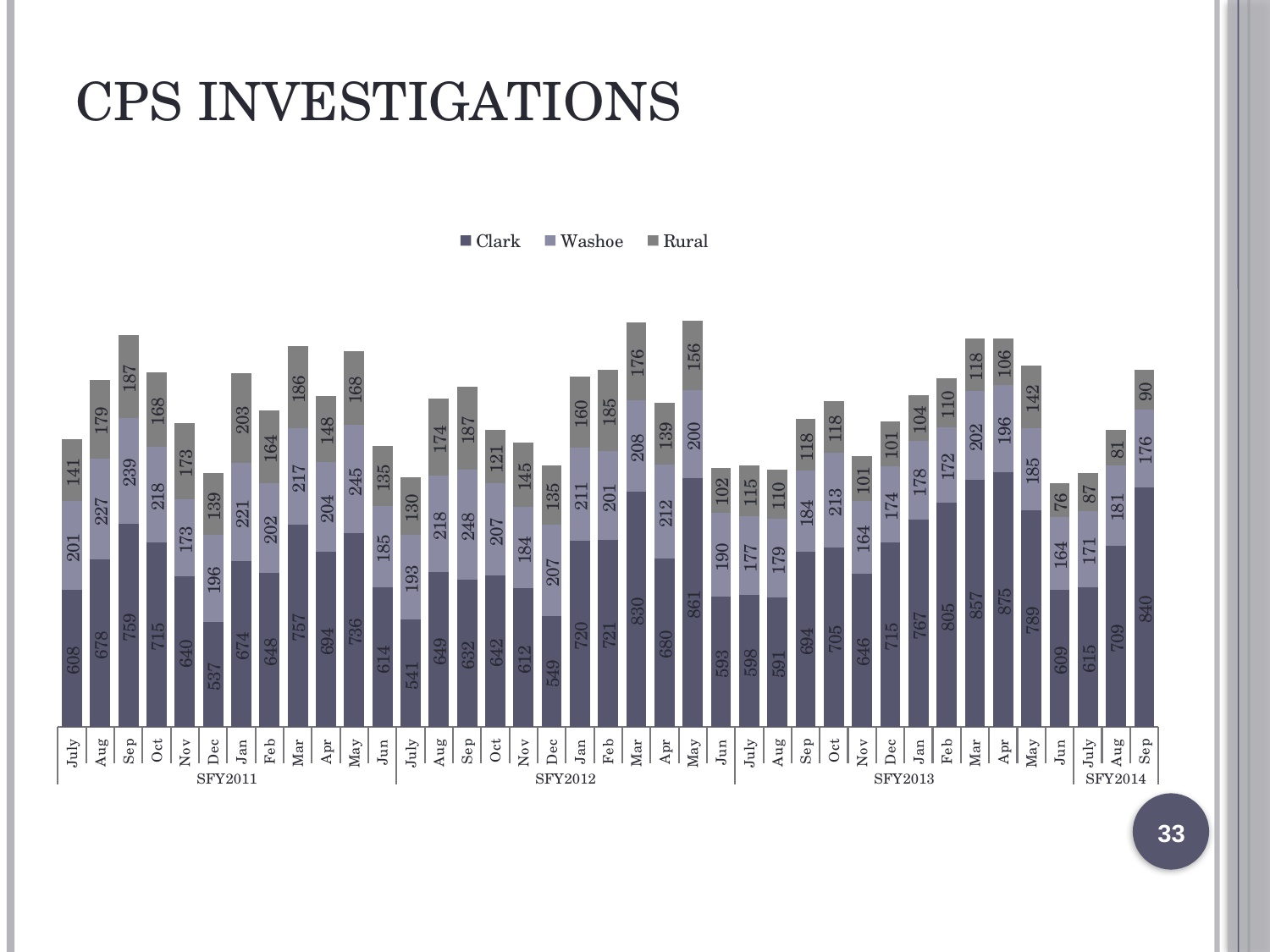

# CPS INVESTIGATIONS

### Chart

| Category | Clark | Washoe | Rural   |
|---|---|---|---|
| July | 608.0 | 201.0 | 141.0 |
| Aug | 678.0 | 227.0 | 179.0 |
| Sep | 759.0 | 239.0 | 187.0 |
| Oct | 715.0 | 218.0 | 168.0 |
| Nov | 640.0 | 173.0 | 173.0 |
| Dec | 537.0 | 196.0 | 139.0 |
| Jan | 674.0 | 221.0 | 203.0 |
| Feb | 648.0 | 202.0 | 164.0 |
| Mar | 757.0 | 217.0 | 186.0 |
| Apr | 694.0 | 204.0 | 148.0 |
| May | 736.0 | 245.0 | 168.0 |
| Jun | 614.0 | 185.0 | 135.0 |
| July | 541.0 | 193.0 | 130.0 |
| Aug | 649.0 | 218.0 | 174.0 |
| Sep | 632.0 | 248.0 | 187.0 |
| Oct | 642.0 | 207.0 | 121.0 |
| Nov | 612.0 | 184.0 | 145.0 |
| Dec | 549.0 | 207.0 | 135.0 |
| Jan | 720.0 | 211.0 | 160.0 |
| Feb | 721.0 | 201.0 | 185.0 |
| Mar | 830.0 | 208.0 | 176.0 |
| Apr | 680.0 | 212.0 | 139.0 |
| May | 861.0 | 200.0 | 156.0 |
| Jun | 593.0 | 190.0 | 102.0 |
| July | 598.0 | 177.0 | 115.0 |
| Aug | 591.0 | 179.0 | 110.0 |
| Sep | 694.0 | 184.0 | 118.0 |
| Oct | 705.0 | 213.0 | 118.0 |
| Nov | 646.0 | 164.0 | 101.0 |
| Dec | 715.0 | 174.0 | 101.0 |
| Jan | 767.0 | 178.0 | 104.0 |
| Feb | 805.0 | 172.0 | 110.0 |
| Mar | 857.0 | 202.0 | 118.0 |
| Apr | 875.0 | 196.0 | 106.0 |
| May | 789.0 | 185.0 | 142.0 |
| Jun | 609.0 | 164.0 | 76.0 |
| July | 615.0 | 171.0 | 87.0 |
| Aug | 709.0 | 181.0 | 81.0 |
| Sep | 840.0 | 176.0 | 90.0 |
33